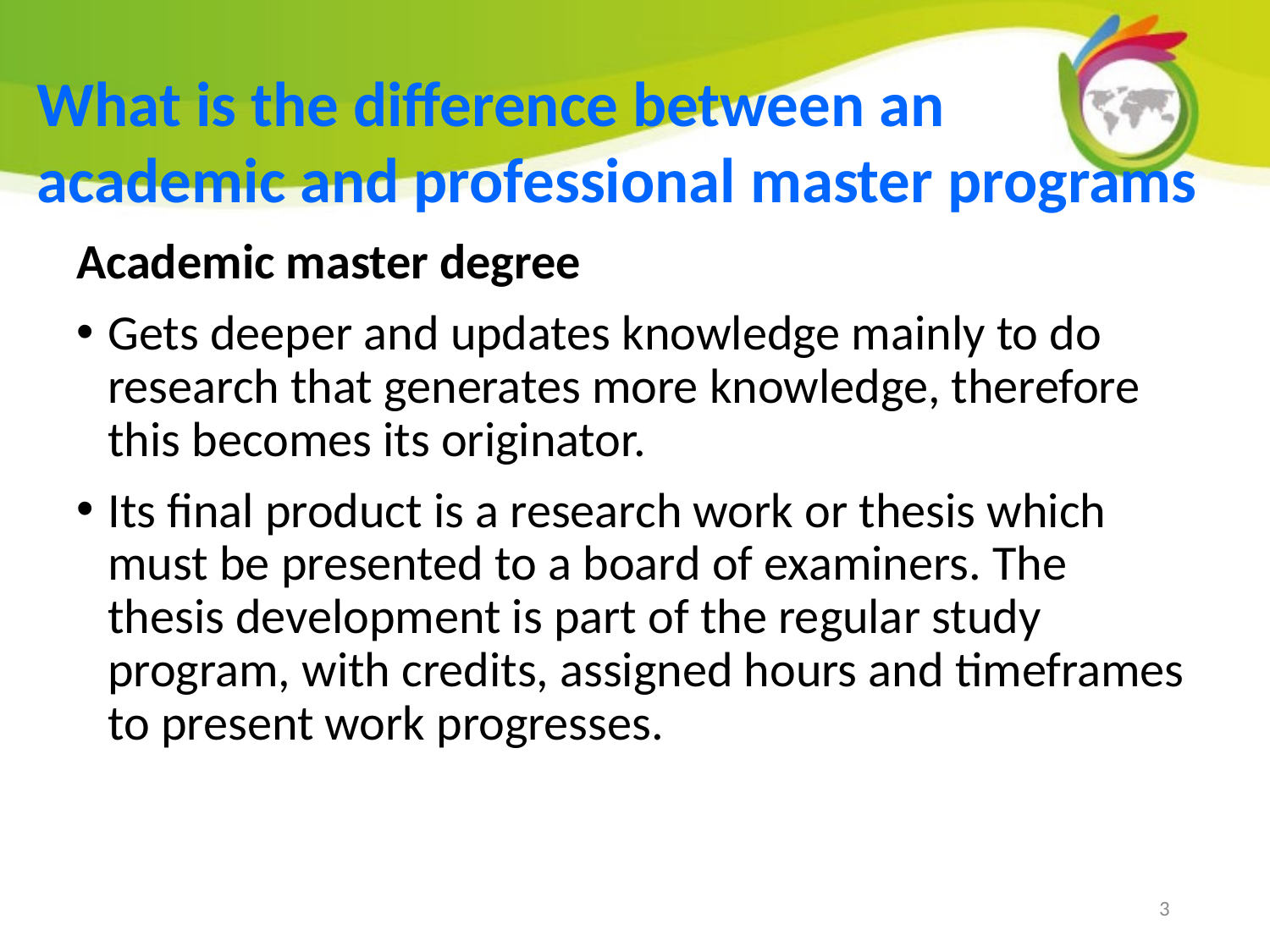

What is the difference between an
academic and professional master programs
Academic master degree
Gets deeper and updates knowledge mainly to do research that generates more knowledge, therefore this becomes its originator.
Its final product is a research work or thesis which must be presented to a board of examiners. The thesis development is part of the regular study program, with credits, assigned hours and timeframes to present work progresses.
3